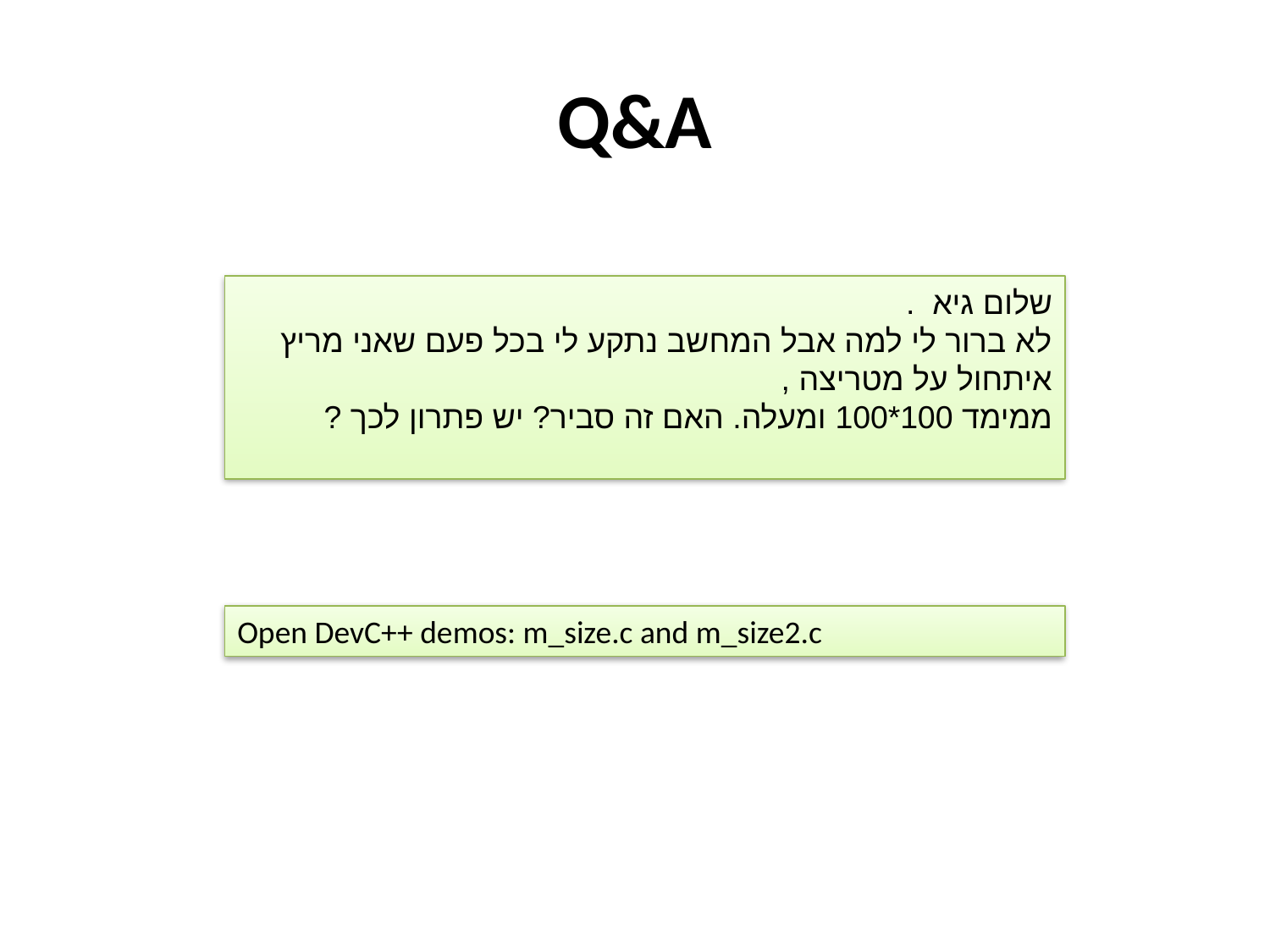

# Q&A
שלום גיא  .
לא ברור לי למה אבל המחשב נתקע לי בכל פעם שאני מריץ איתחול על מטריצה ,
ממימד 100*100 ומעלה. האם זה סביר? יש פתרון לכך ?
Open DevC++ demos: m_size.c and m_size2.c